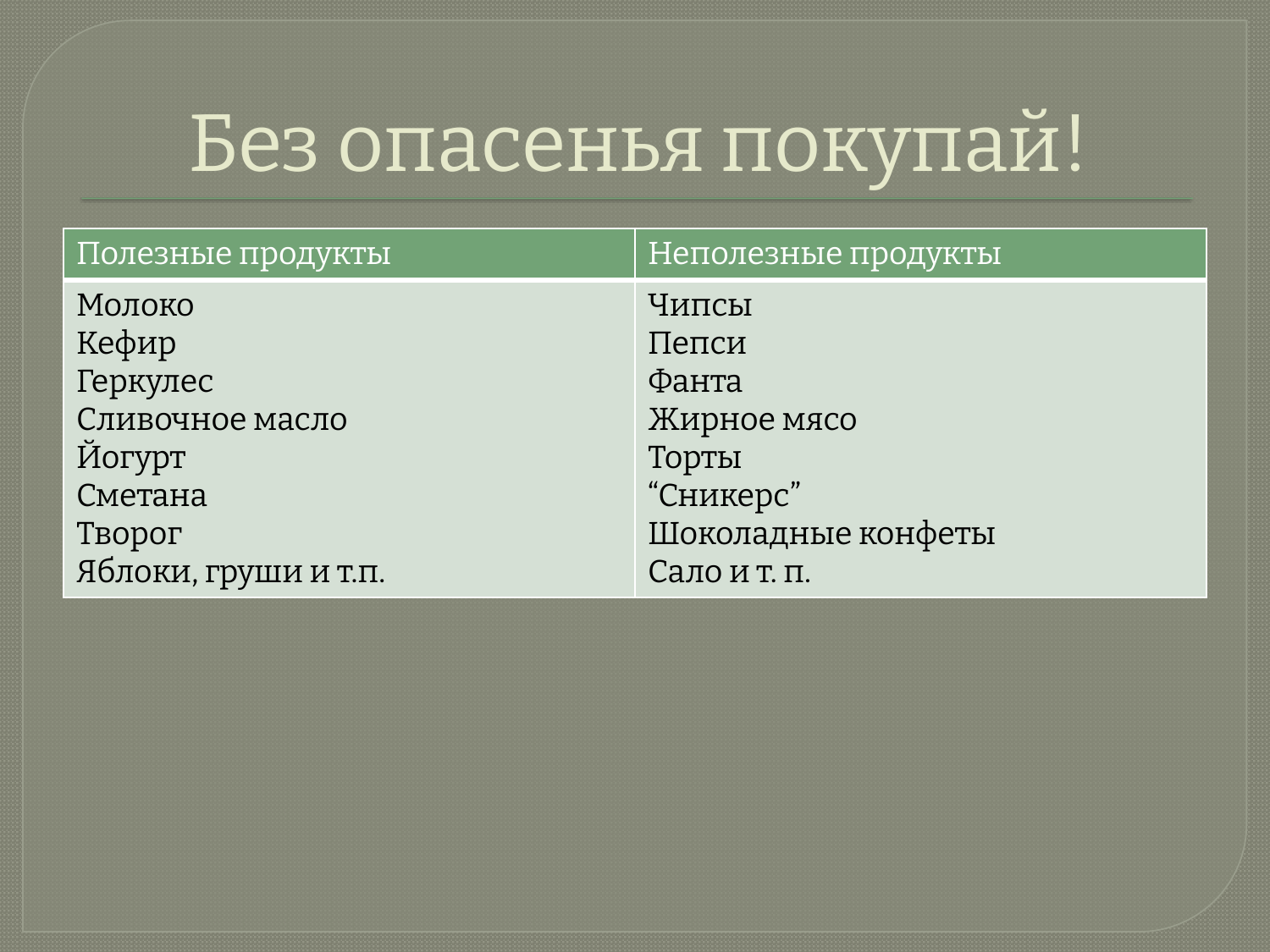

# Без опасенья покупай!
| Полезные продукты | Неполезные продукты |
| --- | --- |
| Молоко Кефир Геркулес Сливочное масло Йогурт Сметана Творог Яблоки, груши и т.п. | Чипсы Пепси Фанта Жирное мясо Торты “Сникерс” Шоколадные конфеты Сало и т. п. |